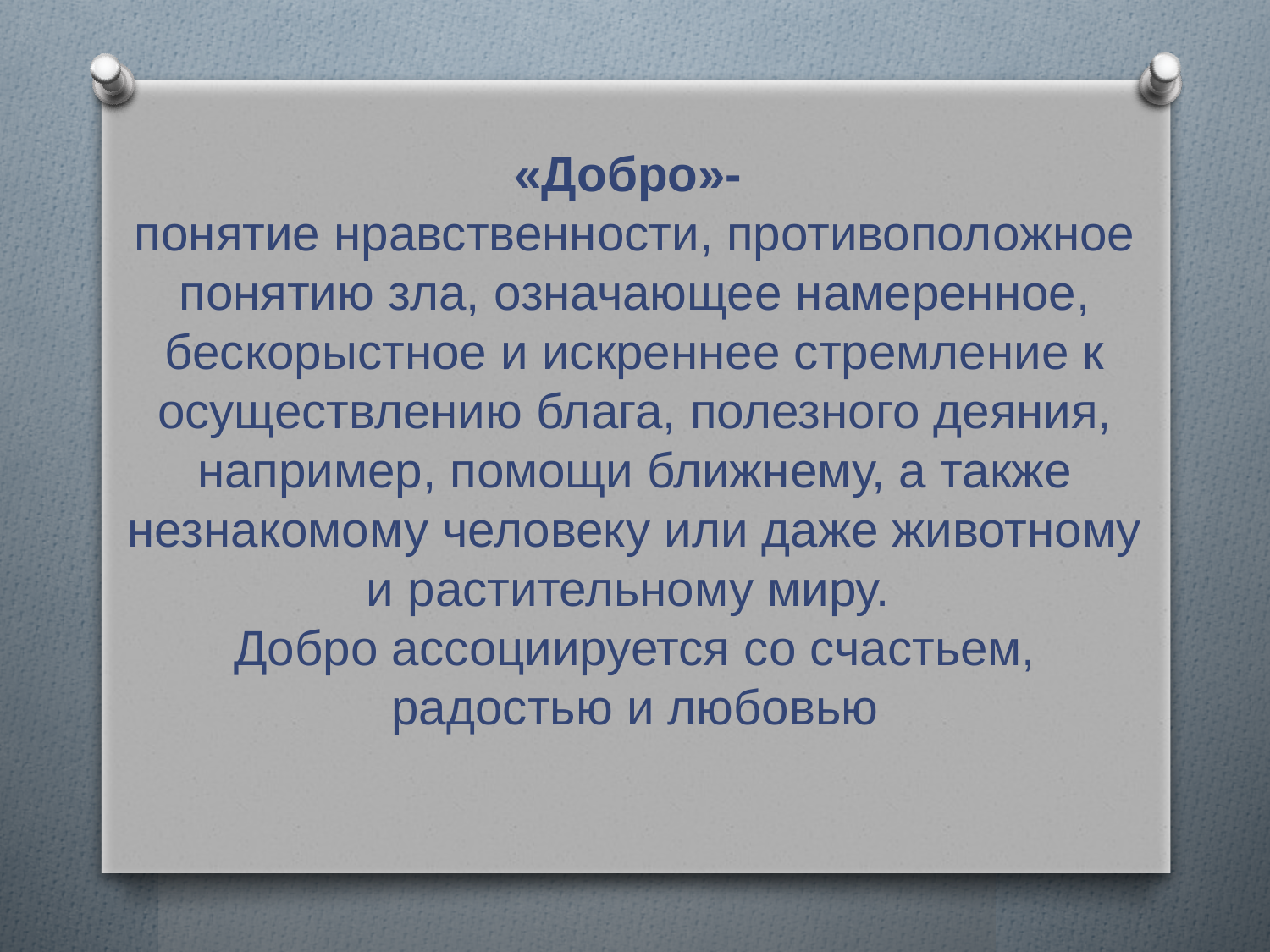

«Добро»-
понятие нравственности, противоположное понятию зла, означающее намеренное, бескорыстное и искреннее стремление к осуществлению блага, полезного деяния, например, помощи ближнему, а также незнакомому человеку или даже животному и растительному миру.
Добро ассоциируется со счастьем, радостью и любовью